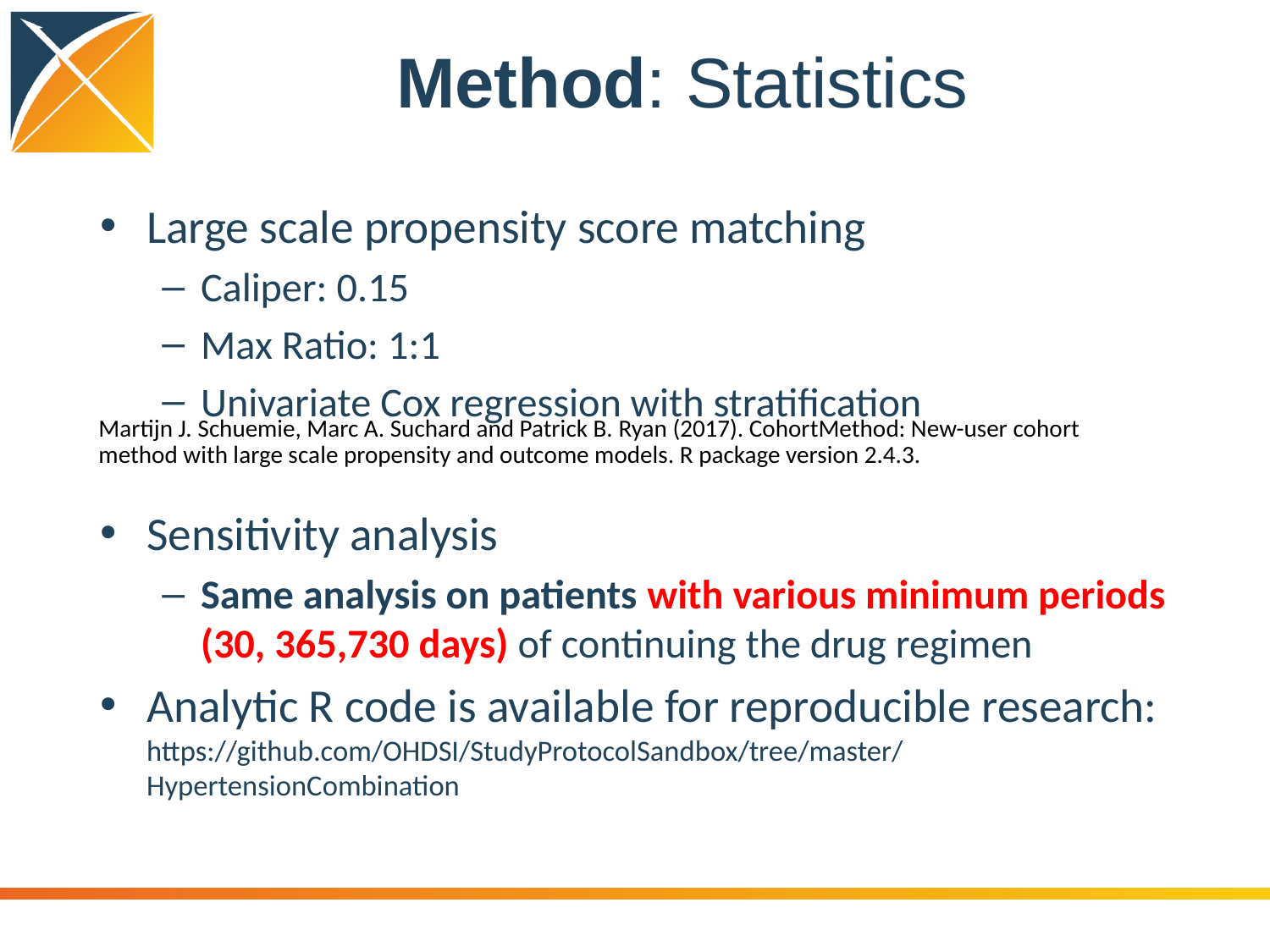

# Method: Statistics
Large scale propensity score matching
Caliper: 0.15
Max Ratio: 1:1
Univariate Cox regression with stratification

Sensitivity analysis
Same analysis on patients with various minimum periods (30, 365,730 days) of continuing the drug regimen
Analytic R code is available for reproducible research:
https://github.com/OHDSI/StudyProtocolSandbox/tree/master/HypertensionCombination
Martijn J. Schuemie, Marc A. Suchard and Patrick B. Ryan (2017). CohortMethod: New-user cohort method with large scale propensity and outcome models. R package version 2.4.3.